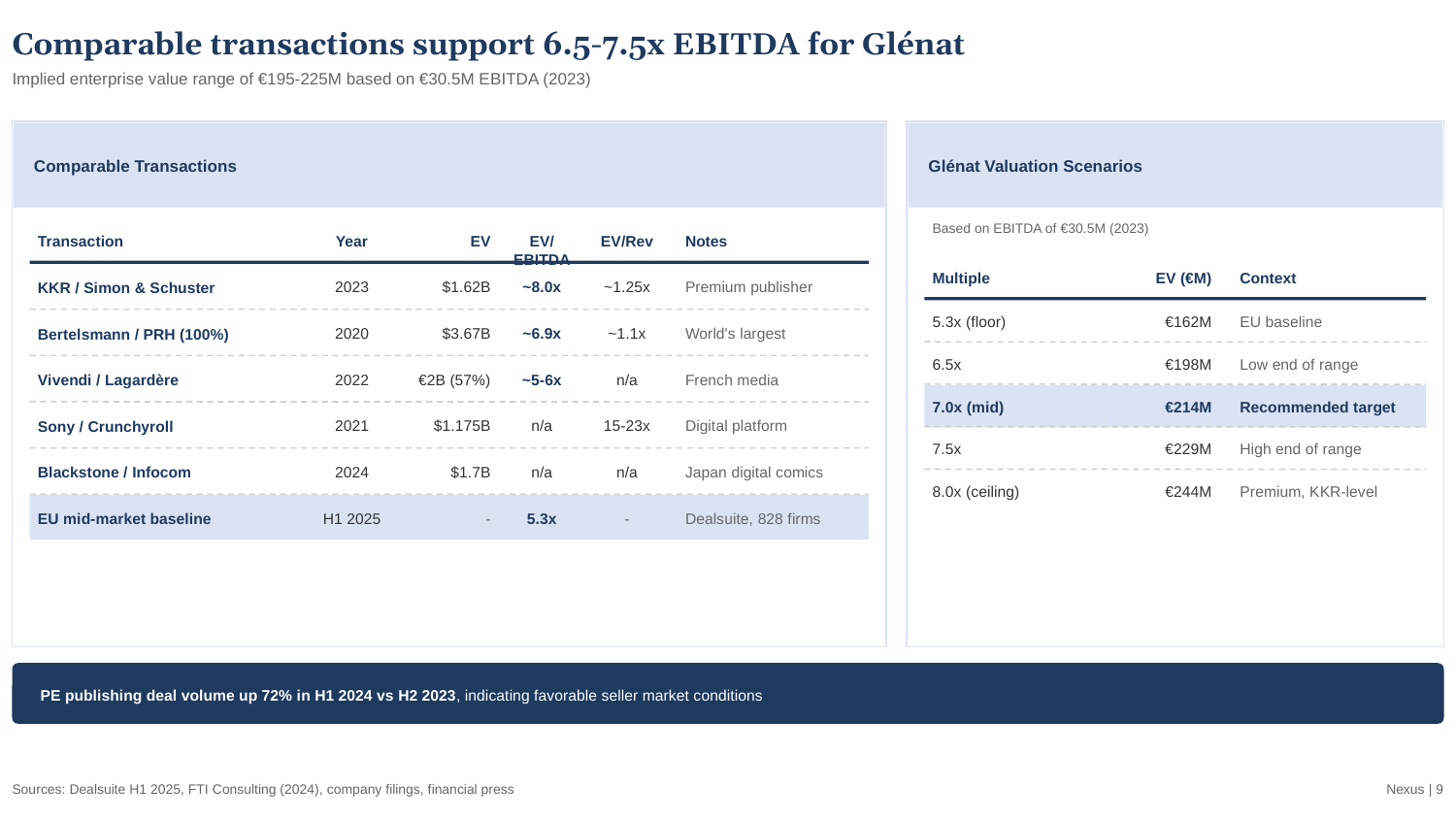

Comparable transactions support 6.5-7.5x EBITDA for Glénat
Implied enterprise value range of €195-225M based on €30.5M EBITDA (2023)

Comparable Transactions
Glénat Valuation Scenarios
Based on EBITDA of €30.5M (2023)
Transaction
Year
EV
EV/EBITDA
EV/Rev
Notes

Multiple
EV (€M)
Context
KKR / Simon & Schuster
2023
$1.62B
~8.0x
~1.25x
Premium publisher

5.3x (floor)
€162M
EU baseline
Bertelsmann / PRH (100%)
2020
$3.67B
~6.9x
~1.1x
World's largest

6.5x
€198M
Low end of range

Vivendi / Lagardère
2022
€2B (57%)
~5-6x
n/a
French media

7.0x (mid)
€214M
Recommended target

Sony / Crunchyroll
2021
$1.175B
n/a
15-23x
Digital platform

7.5x
€229M
High end of range

Blackstone / Infocom
2024
$1.7B
n/a
n/a
Japan digital comics

8.0x (ceiling)
€244M
Premium, KKR-level

EU mid-market baseline
H1 2025
-
5.3x
-
Dealsuite, 828 firms

PE publishing deal volume up 72% in H1 2024 vs H2 2023, indicating favorable seller market conditions
Sources: Dealsuite H1 2025, FTI Consulting (2024), company filings, financial press
Nexus | 9